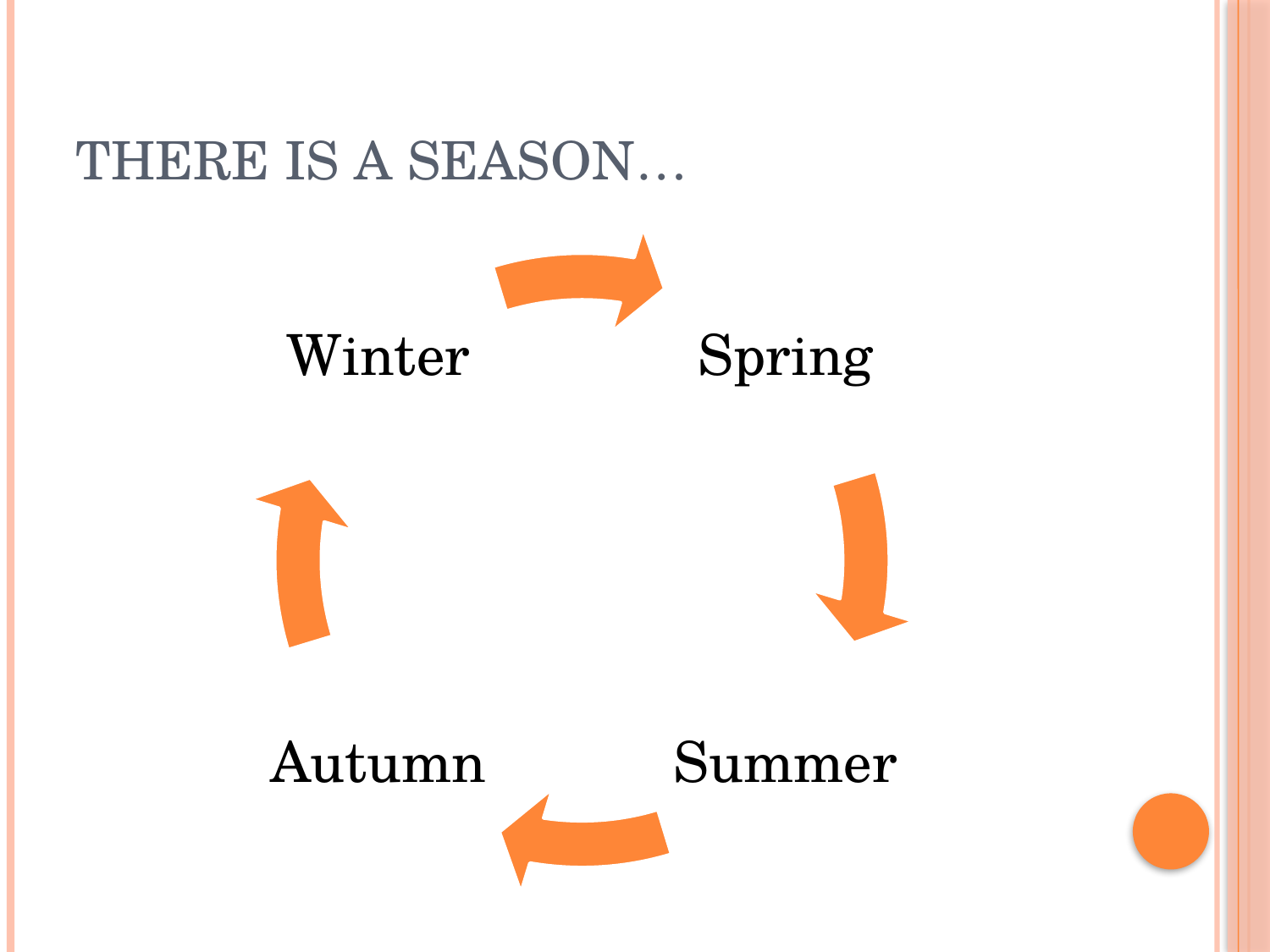

# There is a season…
Spring
Summer
Autumn
Winter